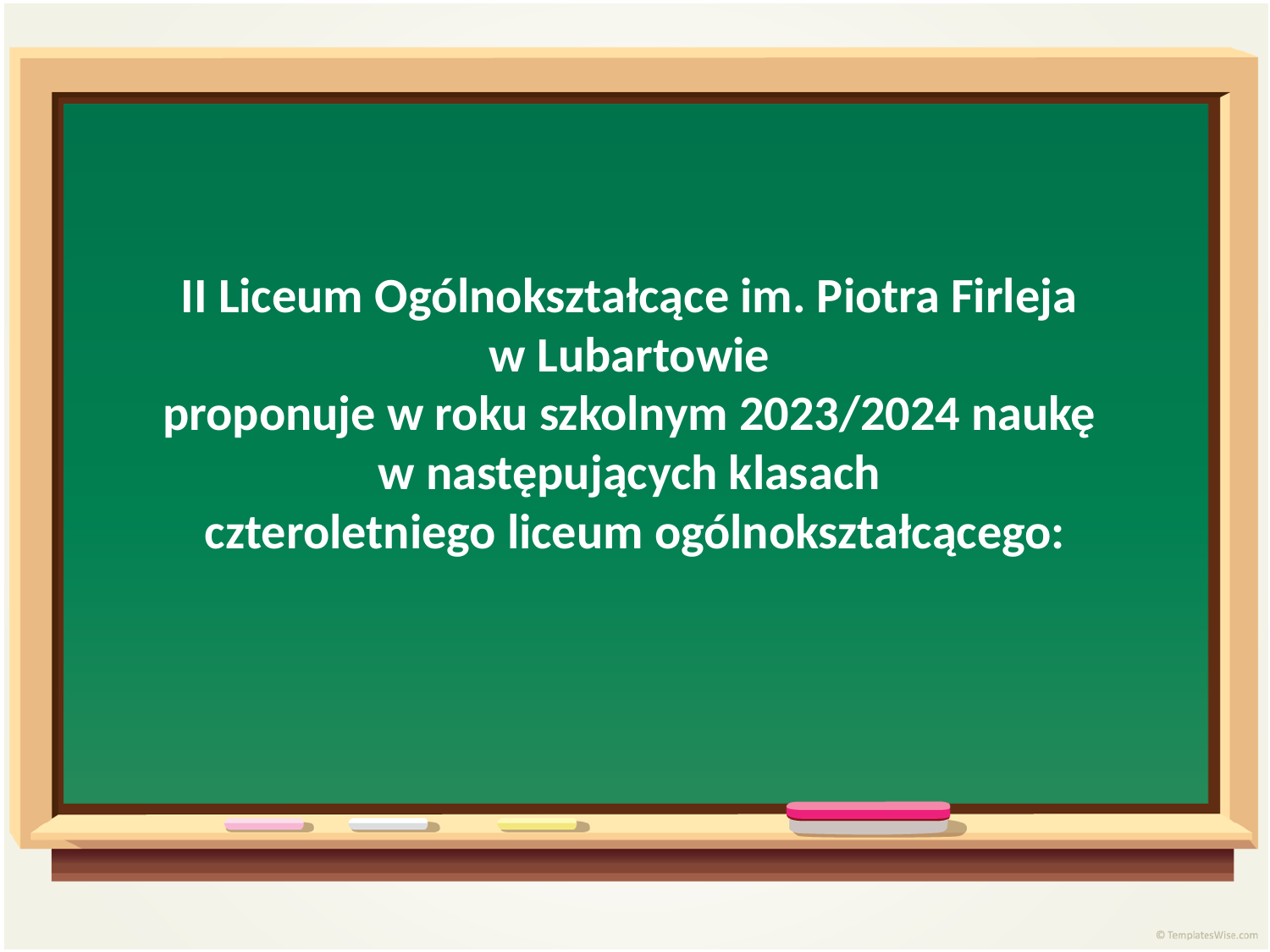

# II Liceum Ogólnokształcące im. Piotra Firleja w Lubartowie proponuje w roku szkolnym 2023/2024 naukę w następujących klasach czteroletniego liceum ogólnokształcącego: